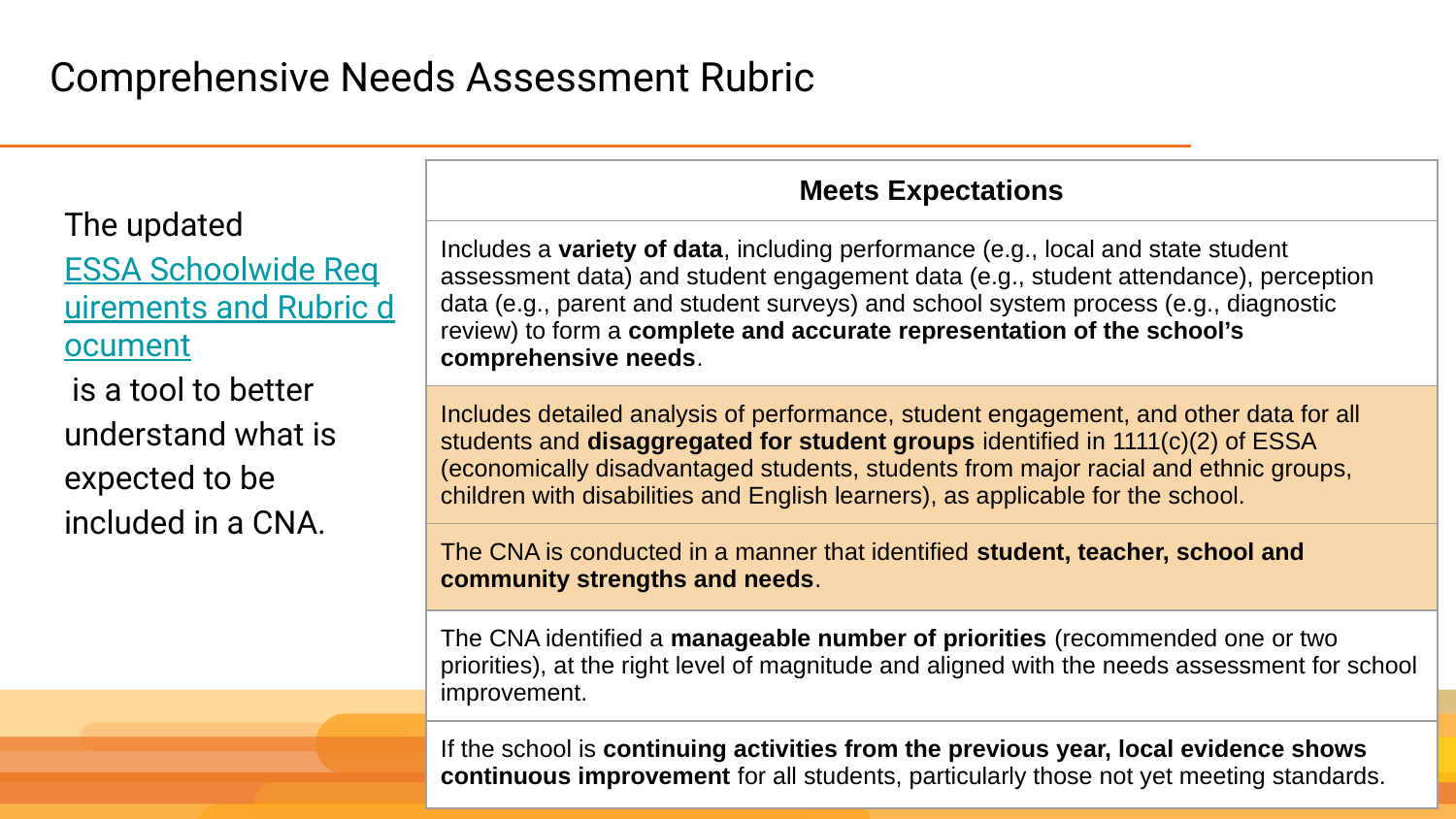

# Comprehensive Needs Assessment Rubric
| Meets Expectations |
| --- |
| Includes a variety of data, including performance (e.g., local and state student assessment data) and student engagement data (e.g., student attendance), perception data (e.g., parent and student surveys) and school system process (e.g., diagnostic review) to form a complete and accurate representation of the school’s comprehensive needs. |
| Includes detailed analysis of performance, student engagement, and other data for all students and disaggregated for student groups identified in 1111(c)(2) of ESSA (economically disadvantaged students, students from major racial and ethnic groups, children with disabilities and English learners), as applicable for the school. |
| The CNA is conducted in a manner that identified student, teacher, school and community strengths and needs. |
| The CNA identified a manageable number of priorities (recommended one or two priorities), at the right level of magnitude and aligned with the needs assessment for school improvement. |
| If the school is continuing activities from the previous year, local evidence shows continuous improvement for all students, particularly those not yet meeting standards. |
The updated ESSA Schoolwide Requirements and Rubric document is a tool to better understand what is expected to be included in a CNA.
11